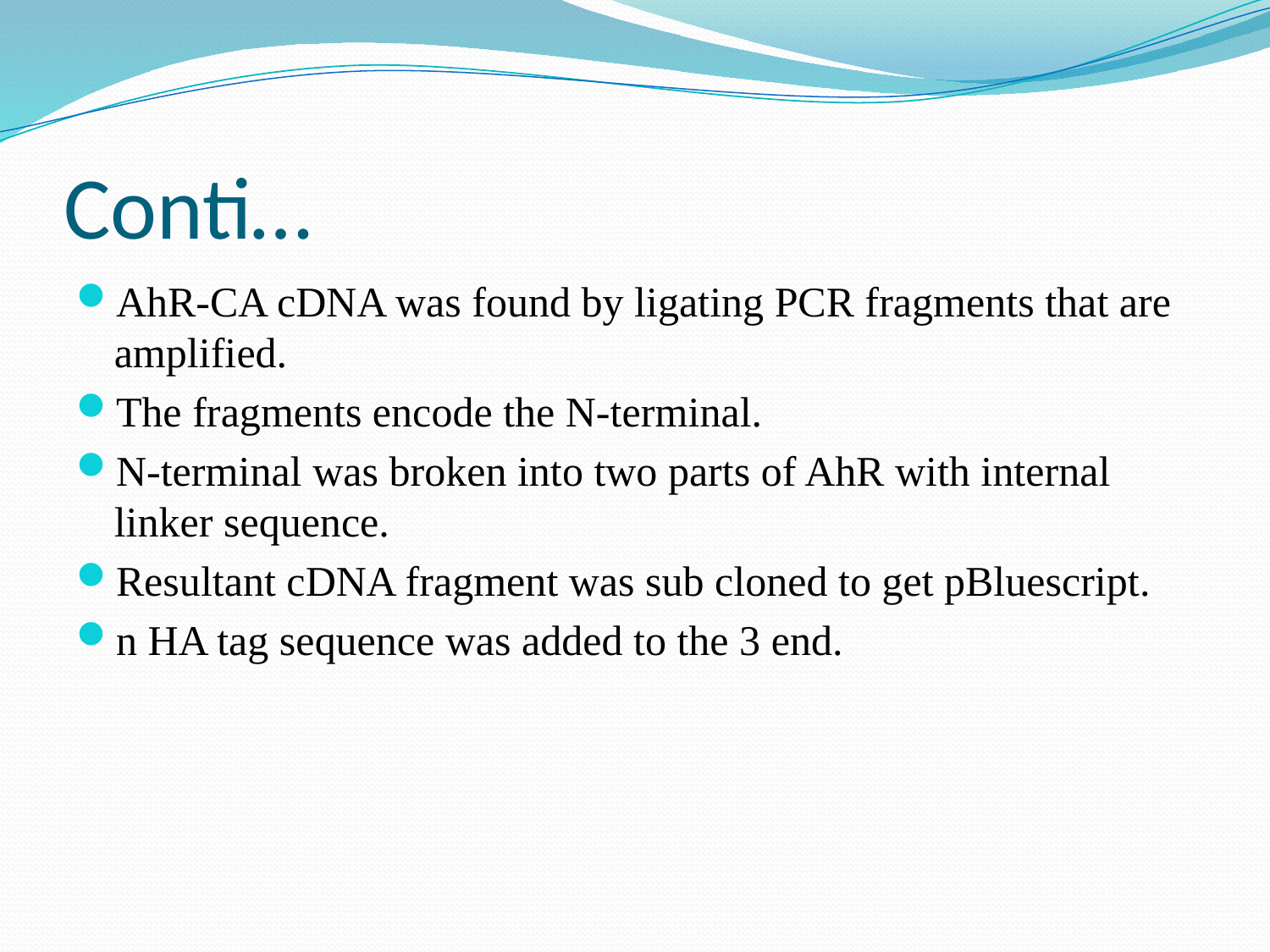

# Conti…
AhR-CA cDNA was found by ligating PCR fragments that are amplified.
The fragments encode the N-terminal.
N-terminal was broken into two parts of AhR with internal linker sequence.
Resultant cDNA fragment was sub cloned to get pBluescript.
n HA tag sequence was added to the 3 end.